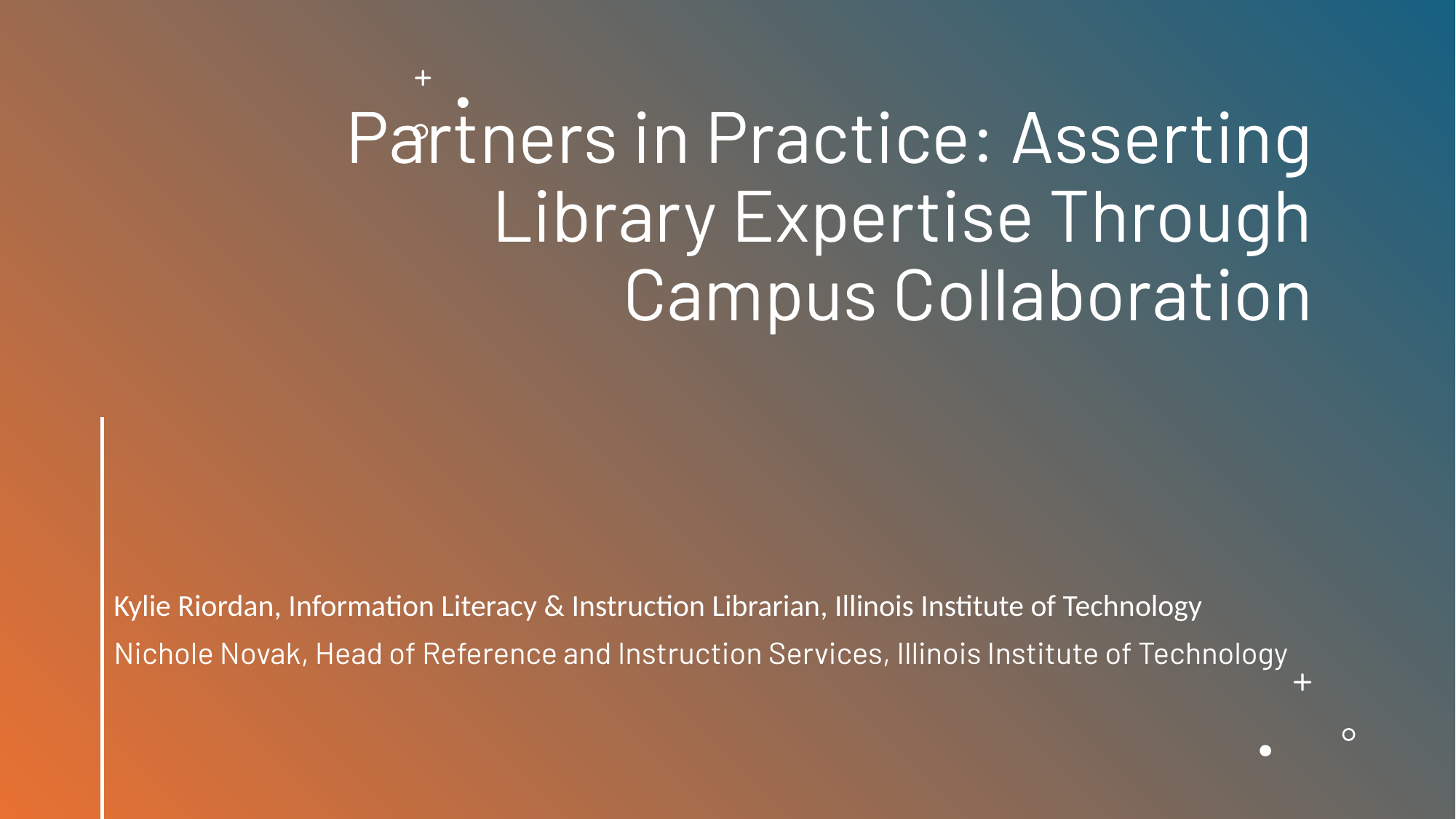

# Partners in Practice: Asserting Library Expertise Through Campus Collaboration

Kylie Riordan, Information Literacy & Instruction Librarian, Illinois Institute of Technology
Nichole Novak, Head of Reference and Instruction Services, Illinois Institute of Technology